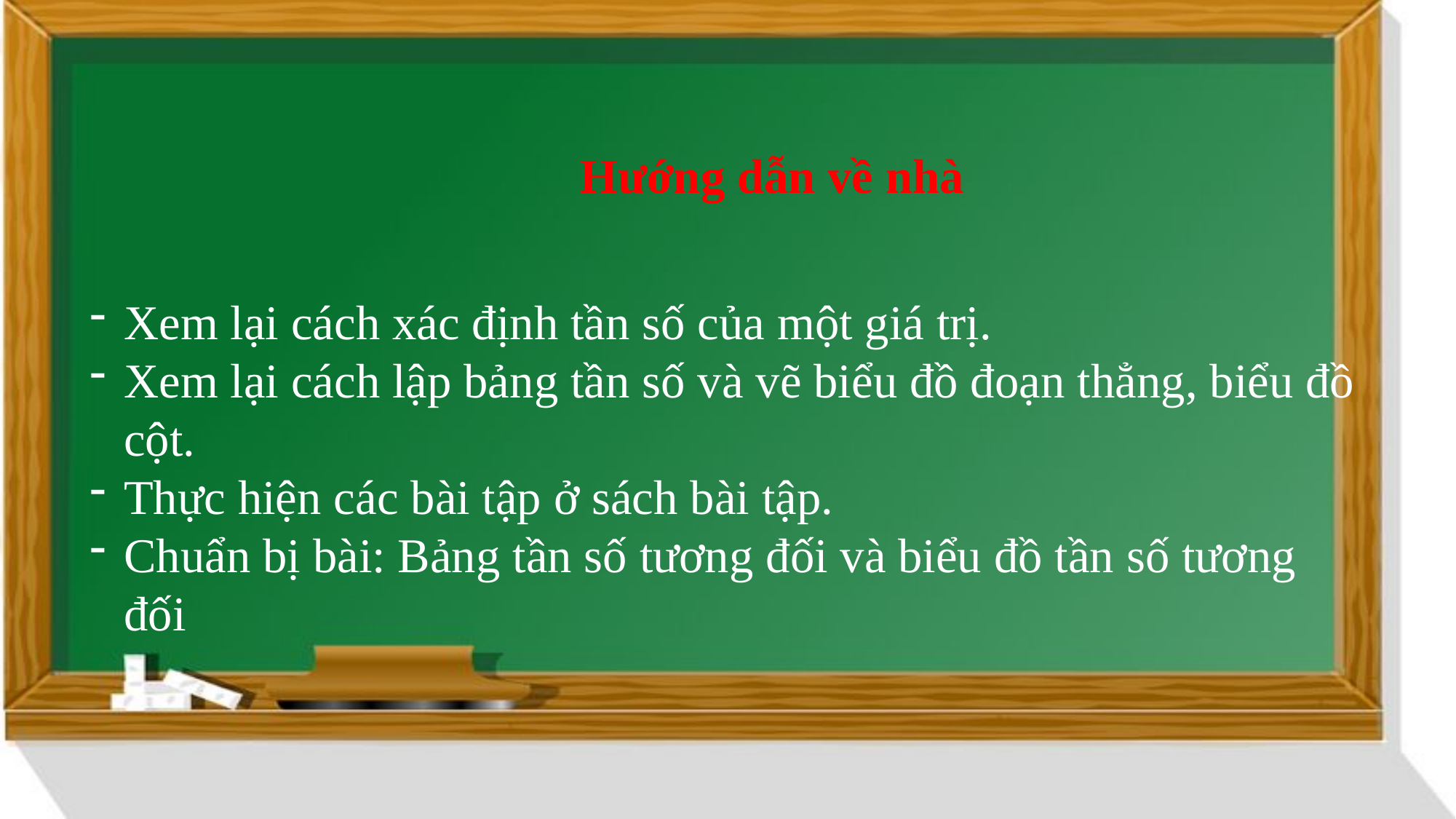

Hướng dẫn về nhà
Xem lại cách xác định tần số của một giá trị.
Xem lại cách lập bảng tần số và vẽ biểu đồ đoạn thẳng, biểu đồ cột.
Thực hiện các bài tập ở sách bài tập.
Chuẩn bị bài: Bảng tần số tương đối và biểu đồ tần số tương đối